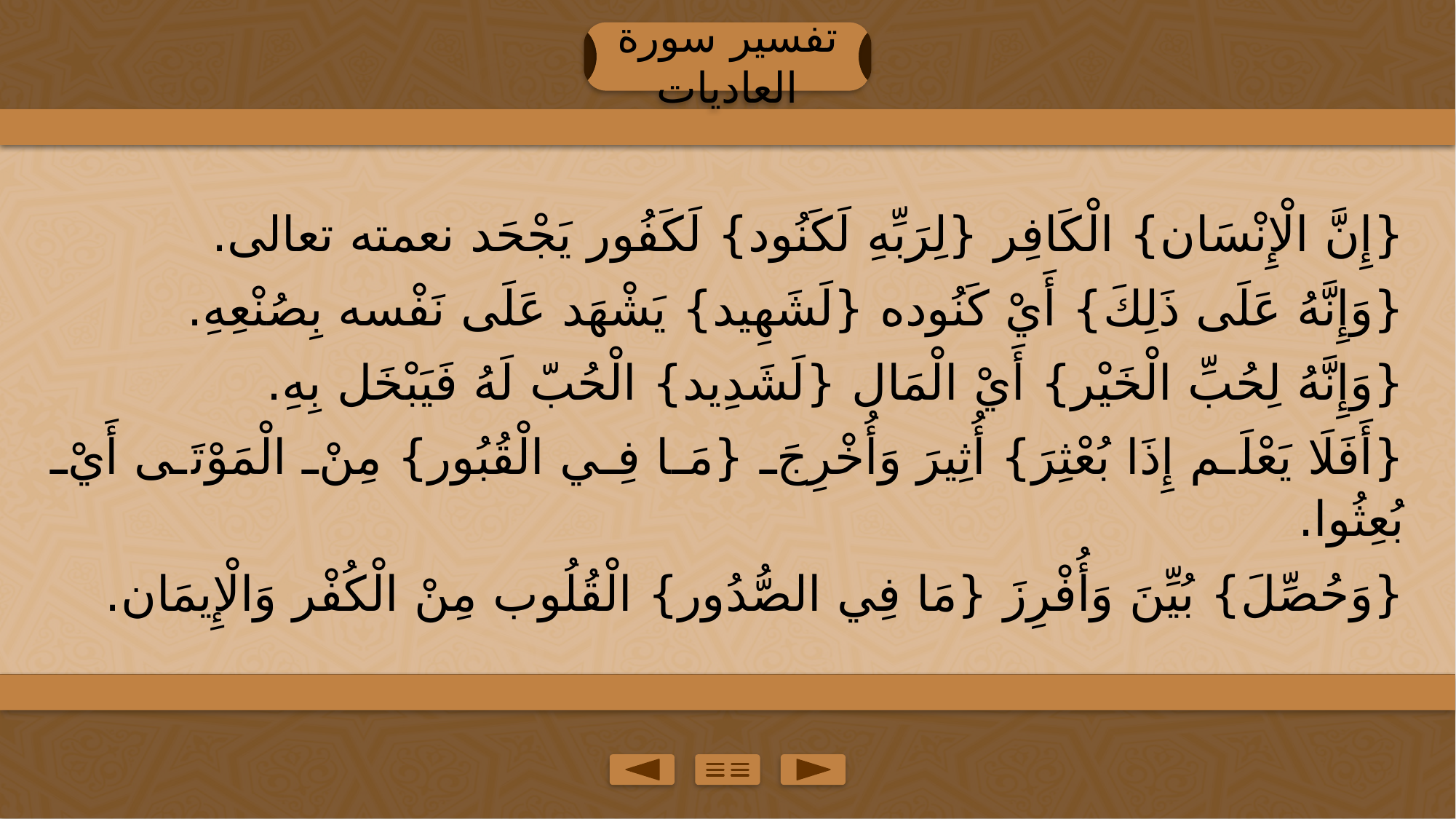

تفسير سورة العاديات

{إِنَّ الْإِنْسَان} الْكَافِر {لِرَبِّهِ لَكَنُود} لَكَفُور يَجْحَد نعمته تعالى.
{وَإِنَّهُ عَلَى ذَلِكَ} أَيْ كَنُوده {لَشَهِيد} يَشْهَد عَلَى نَفْسه بِصُنْعِهِ.
{وَإِنَّهُ لِحُبِّ الْخَيْر} أَيْ الْمَال {لَشَدِيد} الْحُبّ لَهُ فَيَبْخَل بِهِ.
{أَفَلَا يَعْلَم إِذَا بُعْثِرَ} أُثِيرَ وَأُخْرِجَ {مَا فِي الْقُبُور} مِنْ الْمَوْتَى أَيْ بُعِثُوا.
{وَحُصِّلَ} بُيِّنَ وَأُفْرِزَ {مَا فِي الصُّدُور} الْقُلُوب مِنْ الْكُفْر وَالْإِيمَان.